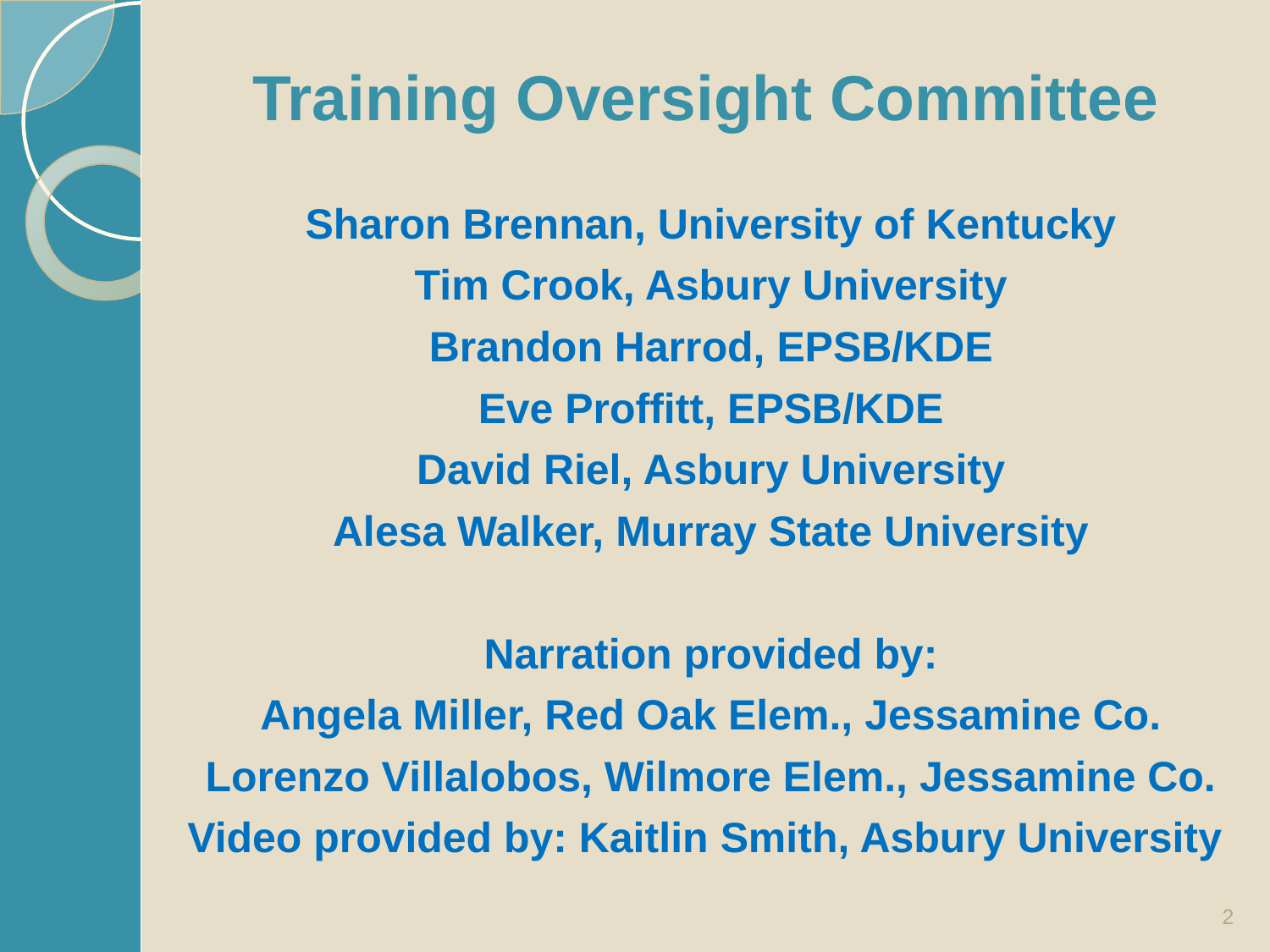

# Training Oversight Committee
Sharon Brennan, University of Kentucky
Tim Crook, Asbury University
Brandon Harrod, EPSB/KDE
Eve Proffitt, EPSB/KDE
David Riel, Asbury University
Alesa Walker, Murray State University

Narration provided by:
Angela Miller, Red Oak Elem., Jessamine Co.
Lorenzo Villalobos, Wilmore Elem., Jessamine Co.
Video provided by: Kaitlin Smith, Asbury University
2